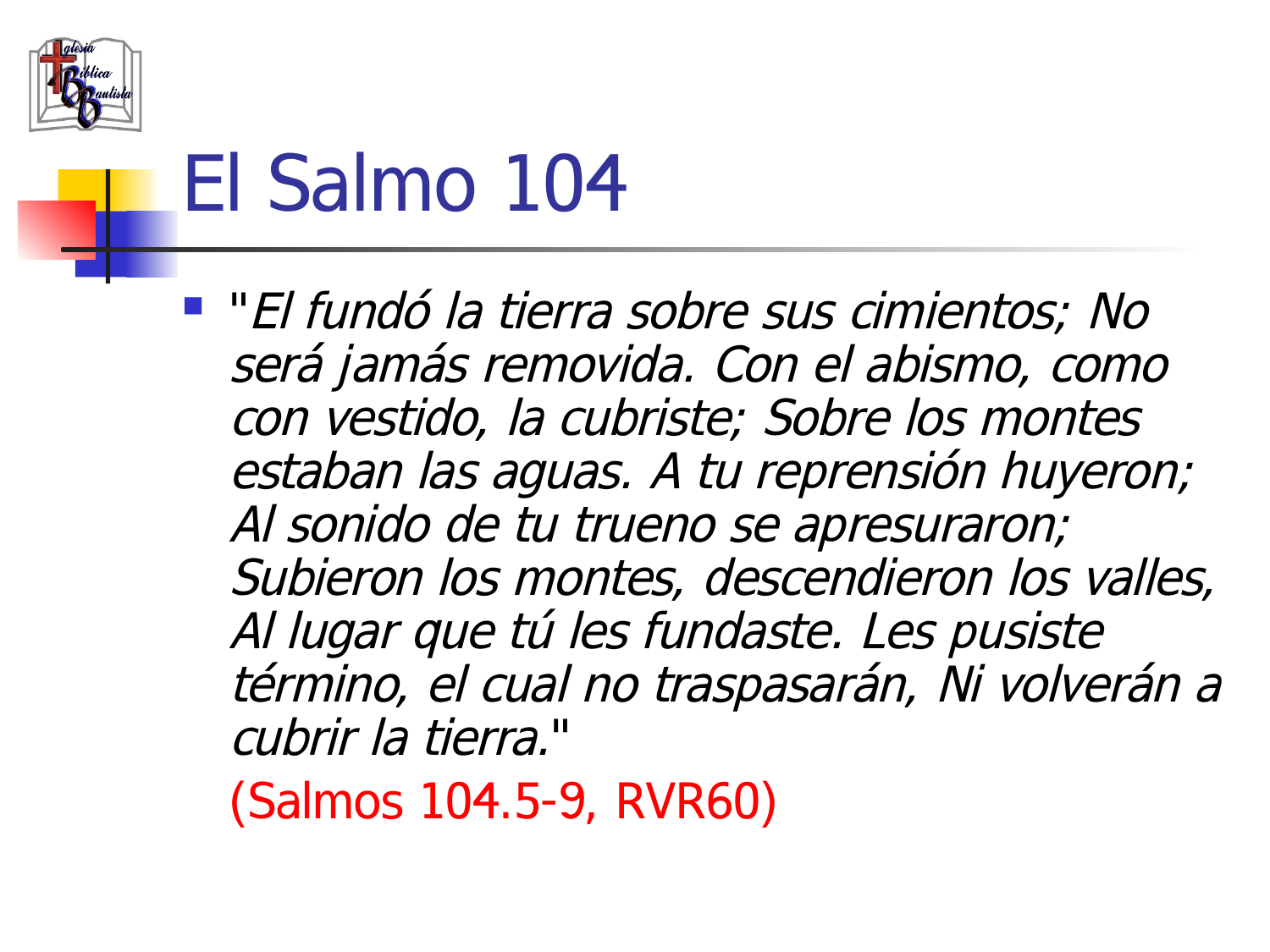

# El Salmo 104
"El fundó la tierra sobre sus cimientos; No será jamás removida. Con el abismo, como con vestido, la cubriste; Sobre los montes estaban las aguas. A tu reprensión huyeron; Al sonido de tu trueno se apresuraron; Subieron los montes, descendieron los valles, Al lugar que tú les fundaste. Les pusiste término, el cual no traspasarán, Ni volverán a cubrir la tierra."
	(Salmos 104.5-9, RVR60)